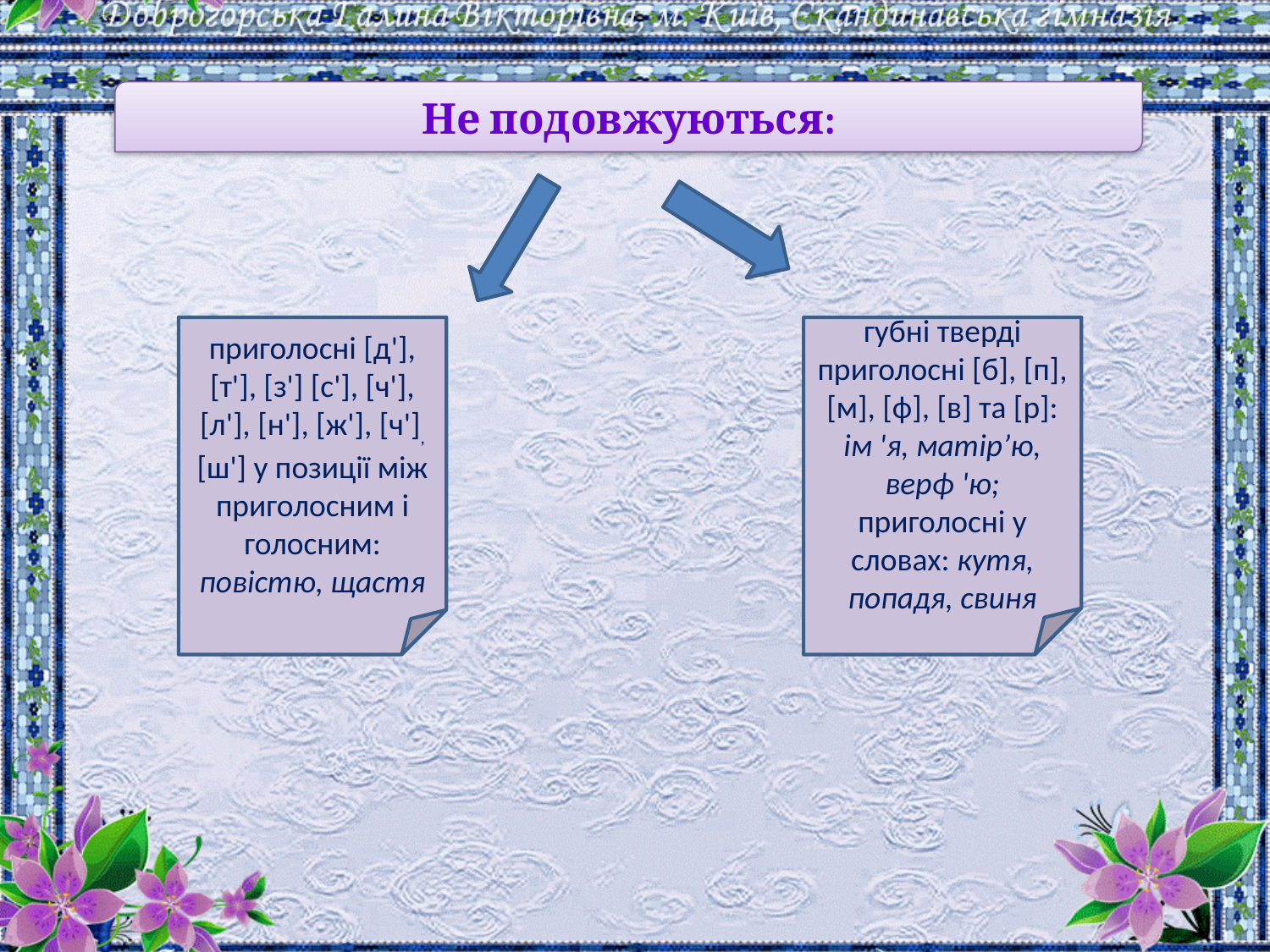

Не подовжуються:

приголосні [д'], [т'], [з'] [с'], [ч'], [л'], [н'], [ж'], [ч'], [ш'] у позиції між приголосним і голосним: повістю, щастя
губні тверді приголосні [б], [п], [м], [ф], [в] та [р]: ім 'я, матір’ю, верф 'ю; приголосні у словах: кутя, попадя, свиня